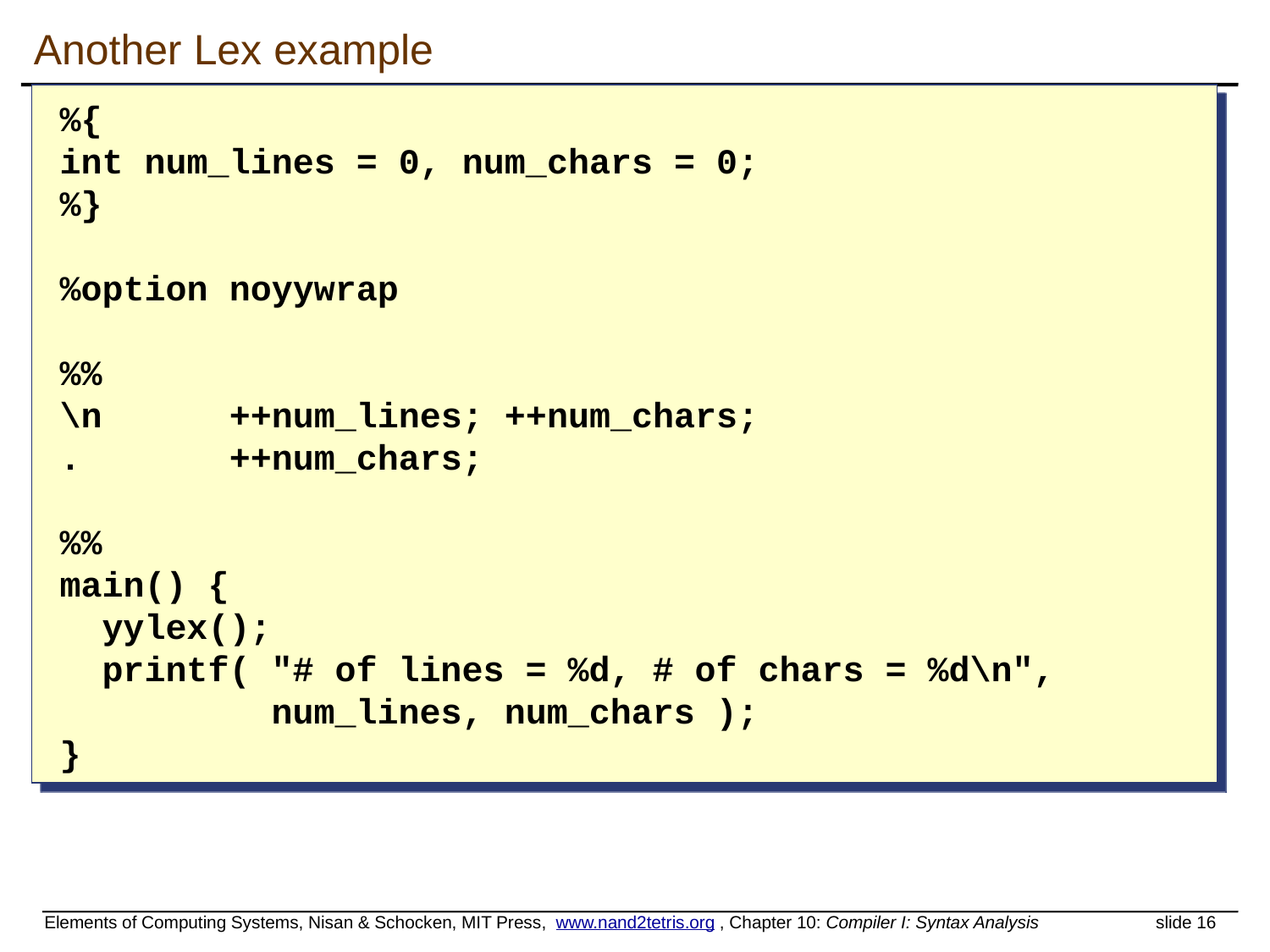

# Another Lex example
%{
int num_lines = 0, num_chars = 0;
%}

%option noyywrap

%%
\n      ++num_lines; ++num_chars;
.       ++num_chars;

%%
main() {
  yylex();
  printf( "# of lines = %d, # of chars = %d\n",
          num_lines, num_chars );
}